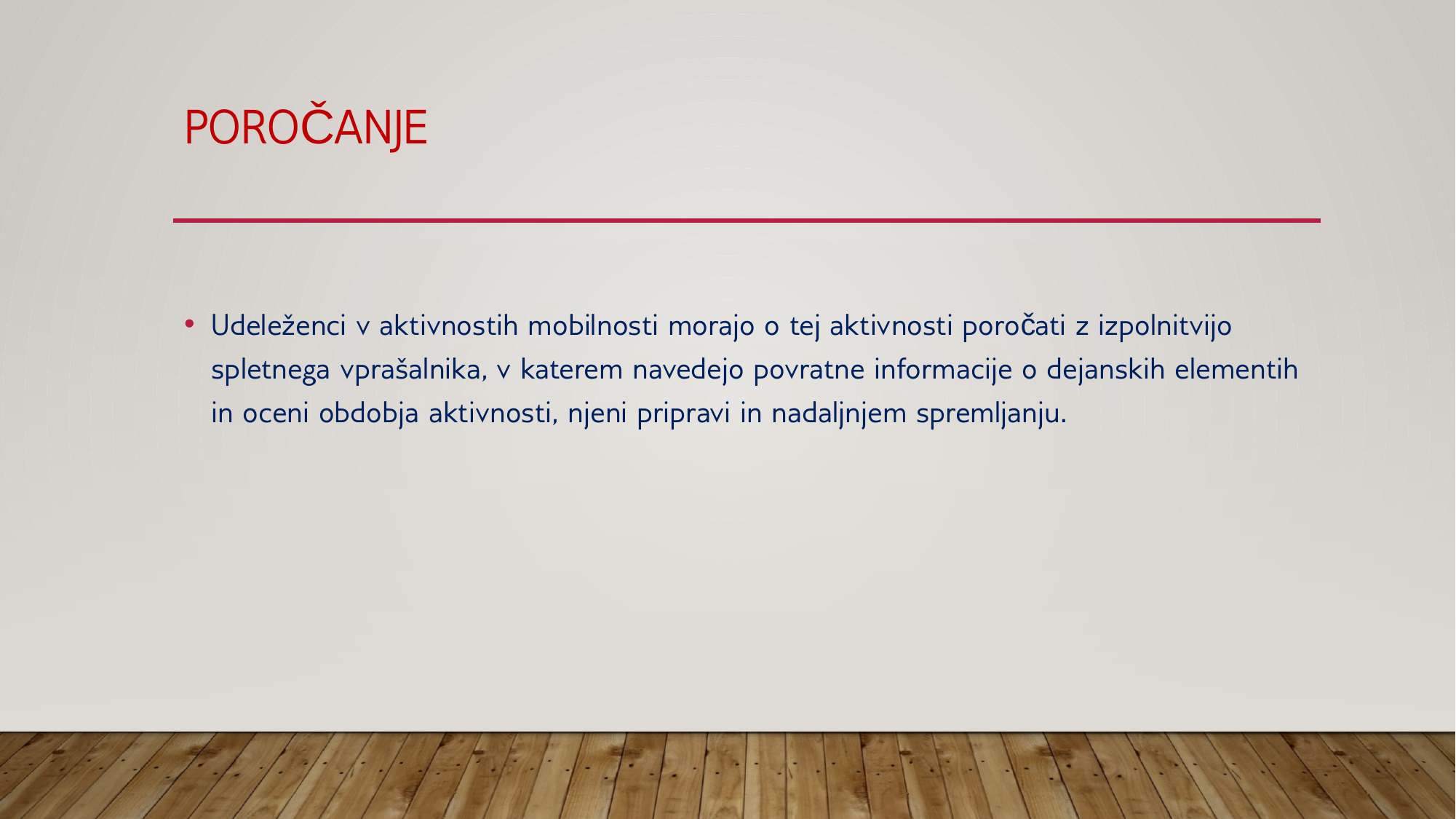

# POROČANJE

Udeleženci v aktivnostih mobilnosti morajo o tej aktivnosti poročati z izpolnitvijo spletnega vprašalnika, v katerem navedejo povratne informacije o dejanskih elementih in oceni obdobja aktivnosti, njeni pripravi in nadaljnjem spremljanju.